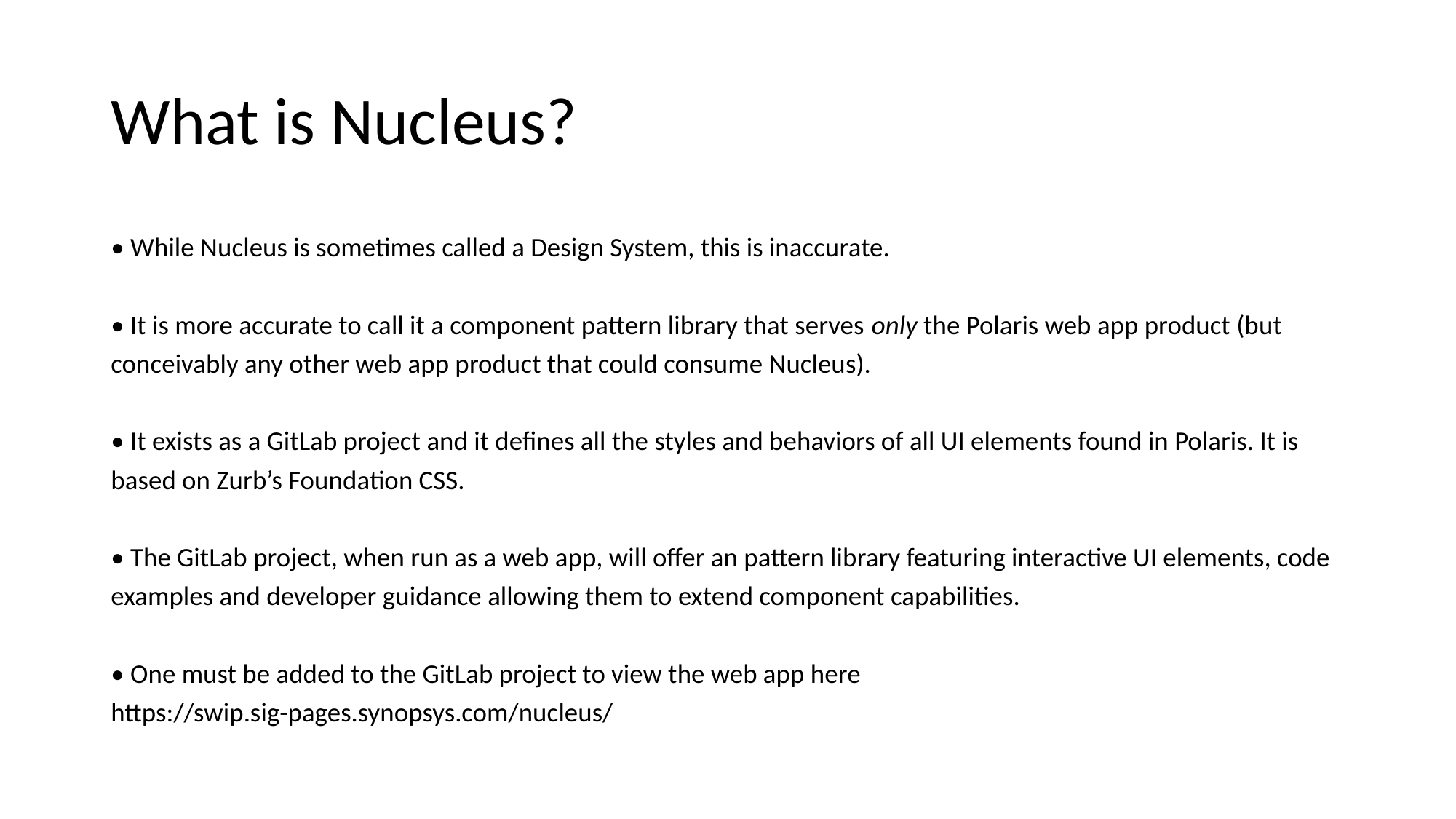

# What is Nucleus?
• While Nucleus is sometimes called a Design System, this is inaccurate.
• It is more accurate to call it a component pattern library that serves only the Polaris web app product (but conceivably any other web app product that could consume Nucleus).
• It exists as a GitLab project and it defines all the styles and behaviors of all UI elements found in Polaris. It is based on Zurb’s Foundation CSS.
• The GitLab project, when run as a web app, will offer an pattern library featuring interactive UI elements, code examples and developer guidance allowing them to extend component capabilities.
• One must be added to the GitLab project to view the web app here
https://swip.sig-pages.synopsys.com/nucleus/